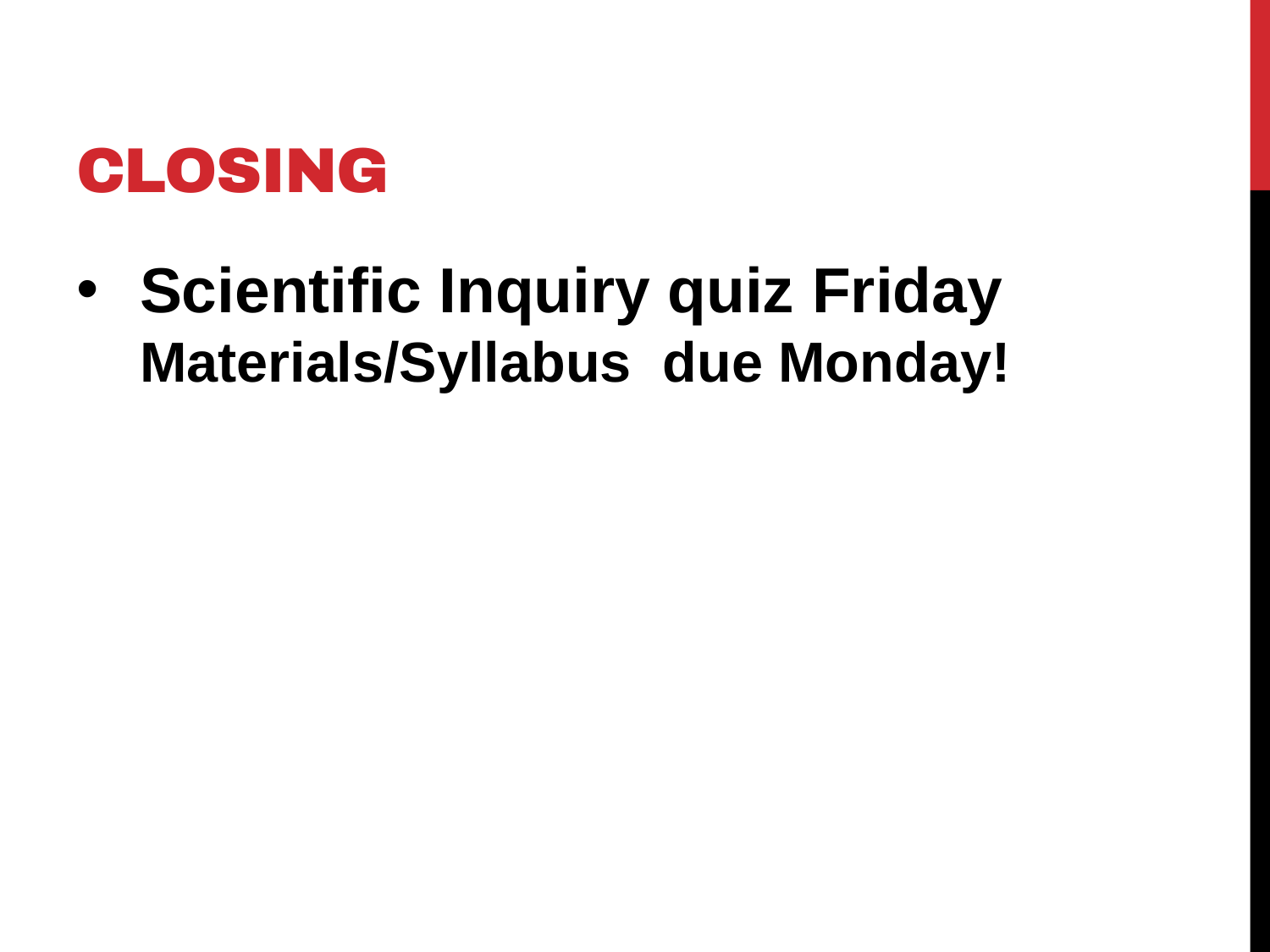

# Closing
Scientific Inquiry quiz Friday Materials/Syllabus  due Monday!